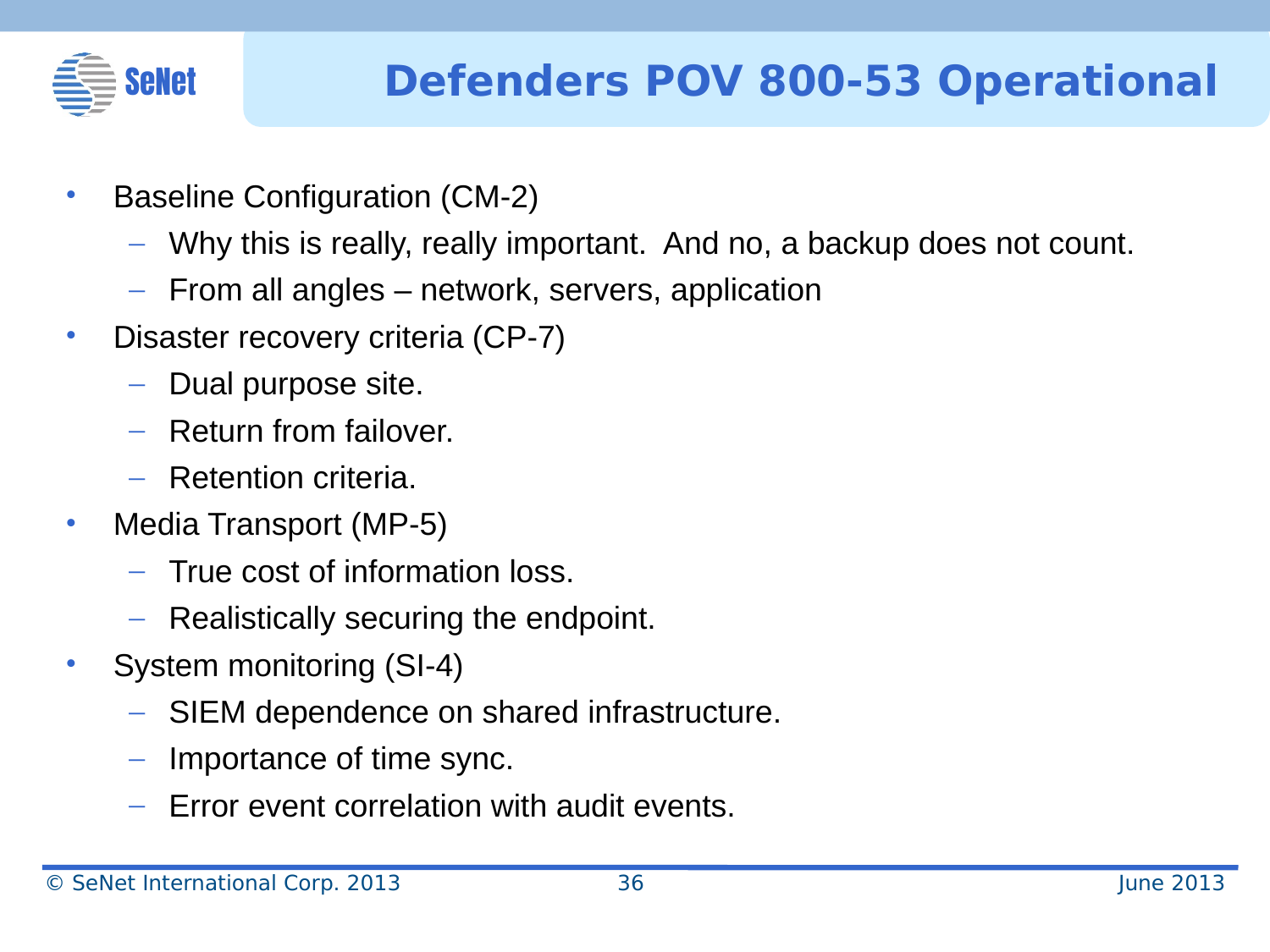

# Defenders POV 800-53 Operational
Baseline Configuration (CM-2)
Why this is really, really important.  And no, a backup does not count.
From all angles – network, servers, application
Disaster recovery criteria (CP-7)
Dual purpose site.
Return from failover.
Retention criteria.
Media Transport (MP-5)
True cost of information loss.
Realistically securing the endpoint.
System monitoring (SI-4)
SIEM dependence on shared infrastructure.
Importance of time sync.
Error event correlation with audit events.